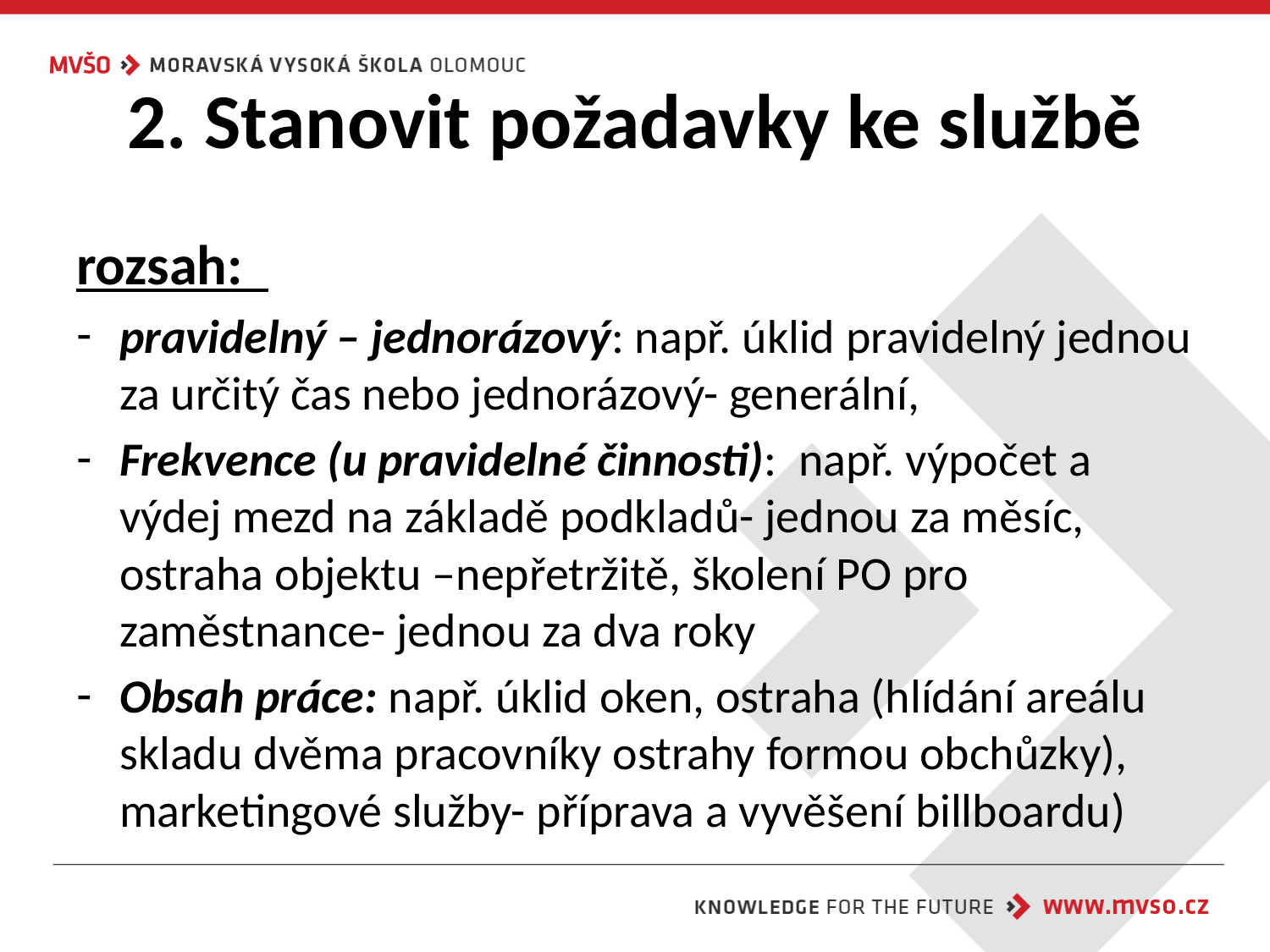

# 2. Stanovit požadavky ke službě
rozsah:
pravidelný – jednorázový: např. úklid pravidelný jednou za určitý čas nebo jednorázový- generální,
Frekvence (u pravidelné činnosti):  např. výpočet a výdej mezd na základě podkladů- jednou za měsíc, ostraha objektu –nepřetržitě, školení PO pro zaměstnance- jednou za dva roky
Obsah práce: např. úklid oken, ostraha (hlídání areálu skladu dvěma pracovníky ostrahy formou obchůzky), marketingové služby- příprava a vyvěšení billboardu)